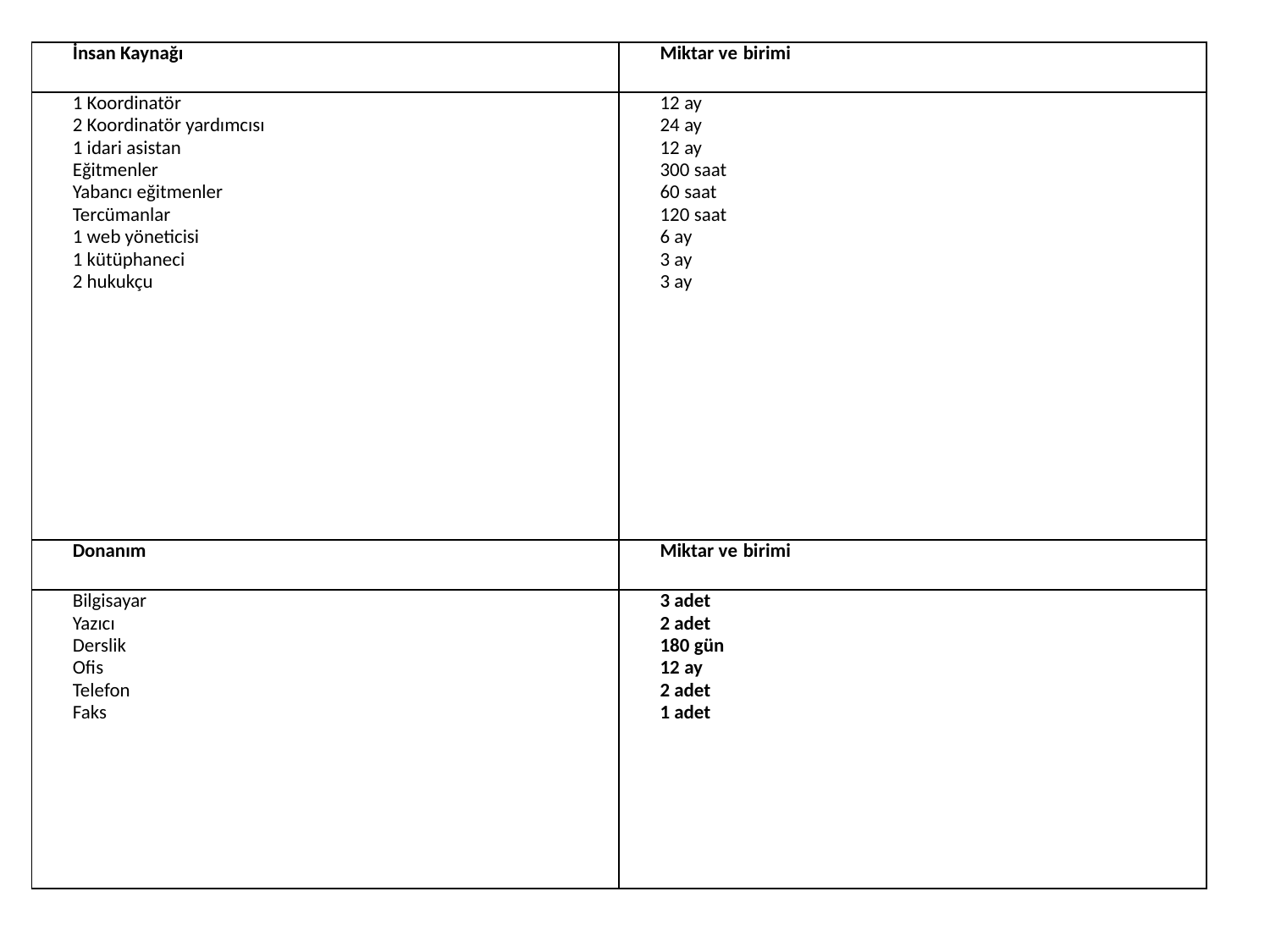

| İnsan Kaynağı | Miktar ve birimi |
| --- | --- |
| 1 Koordinatör 2 Koordinatör yardımcısı 1 idari asistan Eğitmenler Yabancı eğitmenler Tercümanlar 1 web yöneticisi 1 kütüphaneci 2 hukukçu | 12 ay 24 ay 12 ay 300 saat 60 saat 120 saat 6 ay 3 ay 3 ay |
| Donanım | Miktar ve birimi |
| Bilgisayar Yazıcı Derslik Ofis Telefon Faks | 3 adet 2 adet 180 gün 12 ay 2 adet 1 adet |